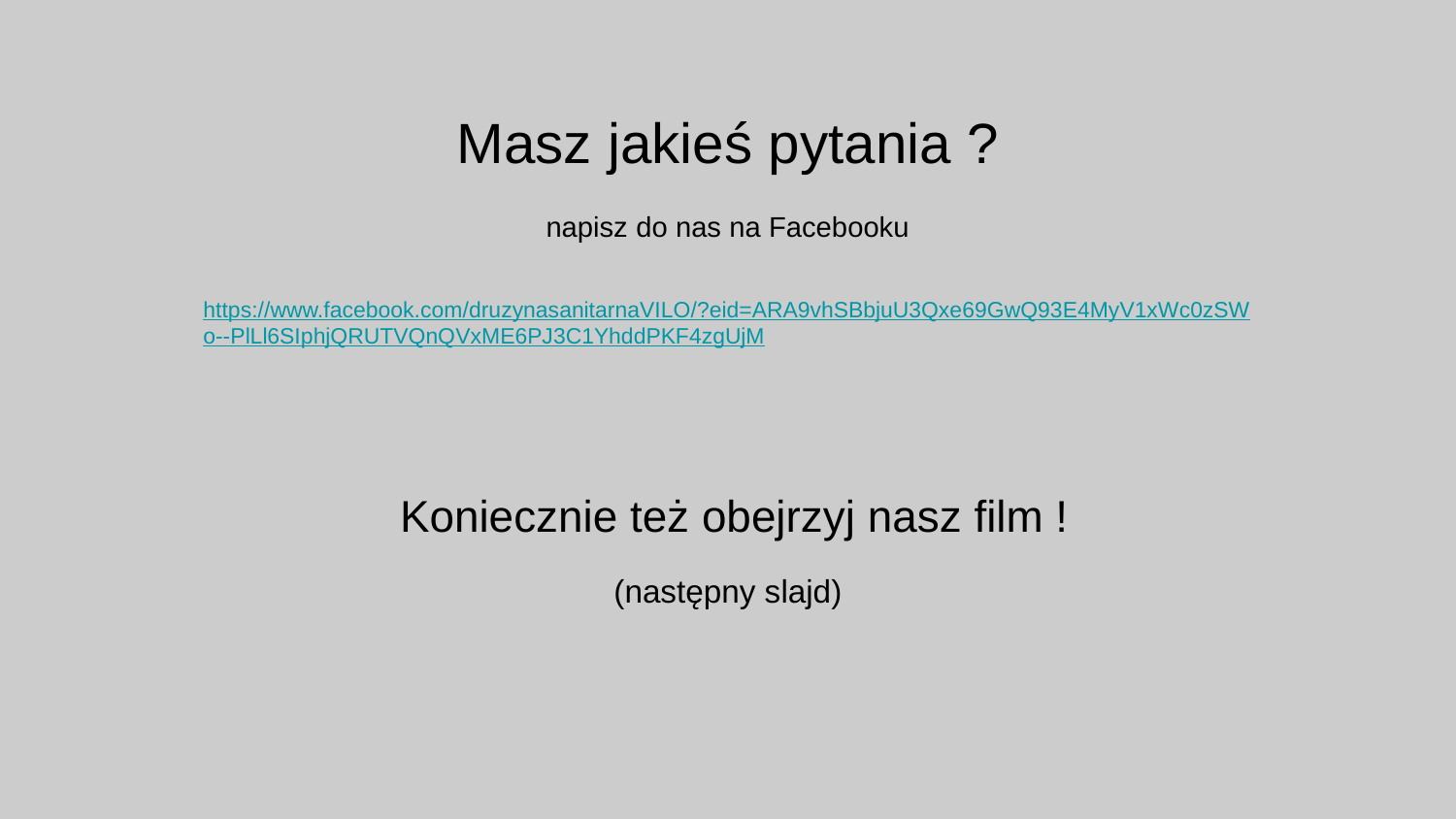

# Masz jakieś pytania ?

napisz do nas na Facebooku

https://www.facebook.com/druzynasanitarnaVILO/?eid=ARA9vhSBbjuU3Qxe69GwQ93E4MyV1xWc0zSWo--PlLl6SIphjQRUTVQnQVxME6PJ3C1YhddPKF4zgUjM

 Koniecznie też obejrzyj nasz film !
(następny slajd)